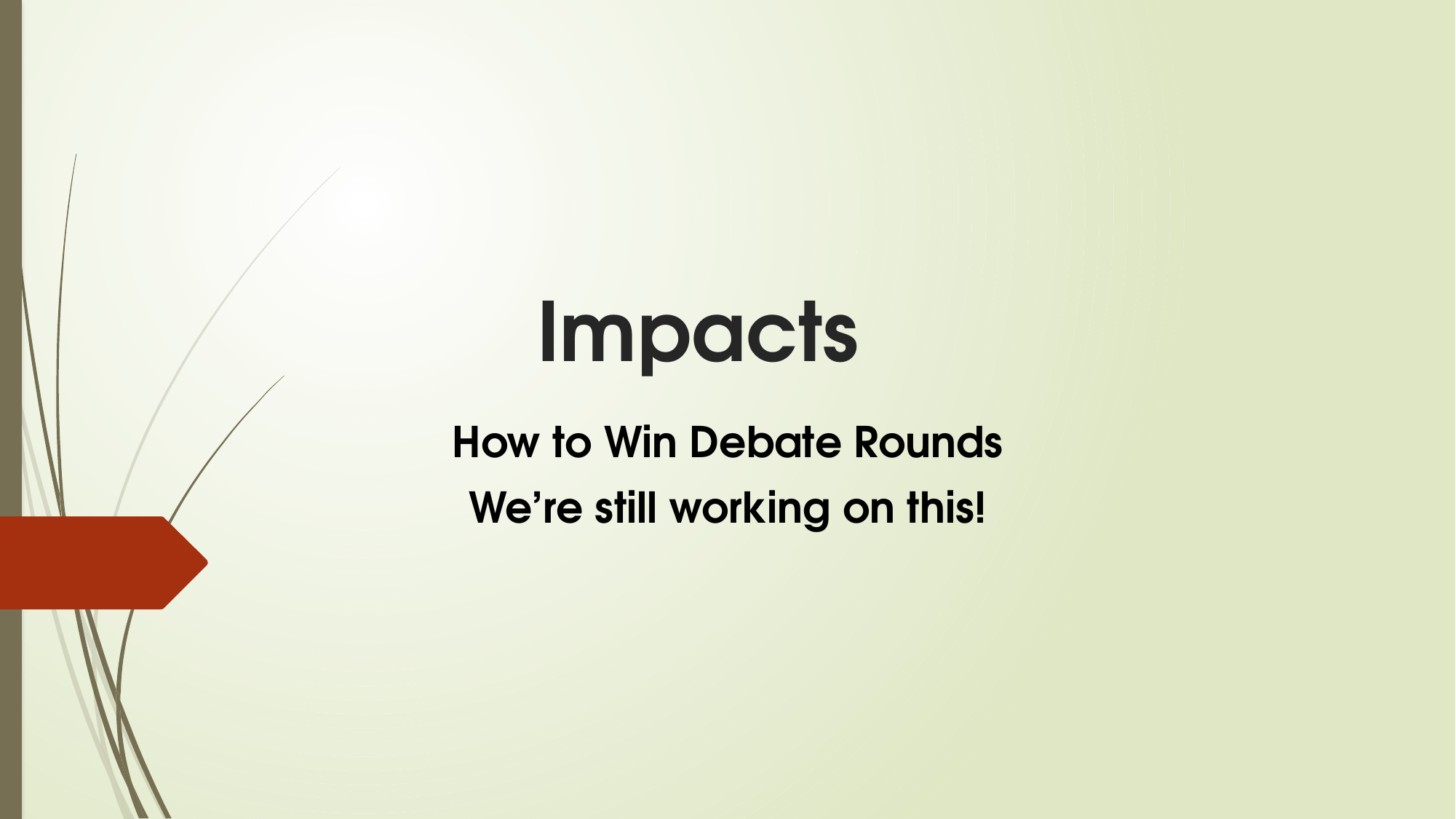

# Impacts
How to Win Debate Rounds
We’re still working on this!